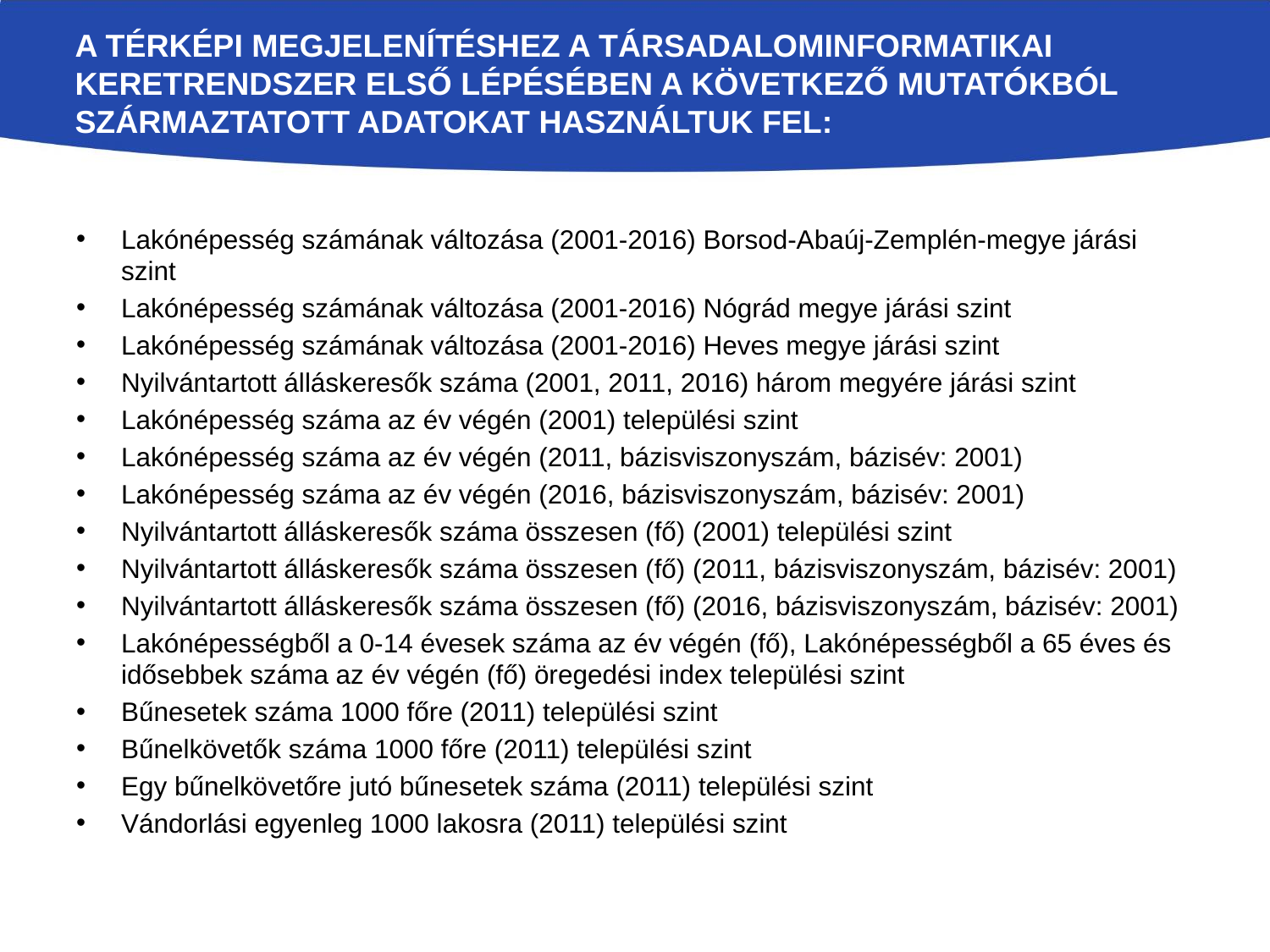

# A térképi megjelenítéshez a társadalominformatikai keretrendszer első lépésében a következő mutatókból származtatott adatokat használtuk fel:
Lakónépesség számának változása (2001-2016) Borsod-Abaúj-Zemplén-megye járási szint
Lakónépesség számának változása (2001-2016) Nógrád megye járási szint
Lakónépesség számának változása (2001-2016) Heves megye járási szint
Nyilvántartott álláskeresők száma (2001, 2011, 2016) három megyére járási szint
Lakónépesség száma az év végén (2001) települési szint
Lakónépesség száma az év végén (2011, bázisviszonyszám, bázisév: 2001)
Lakónépesség száma az év végén (2016, bázisviszonyszám, bázisév: 2001)
Nyilvántartott álláskeresők száma összesen (fő) (2001) települési szint
Nyilvántartott álláskeresők száma összesen (fő) (2011, bázisviszonyszám, bázisév: 2001)
Nyilvántartott álláskeresők száma összesen (fő) (2016, bázisviszonyszám, bázisév: 2001)
Lakónépességből a 0-14 évesek száma az év végén (fő), Lakónépességből a 65 éves és idősebbek száma az év végén (fő) öregedési index települési szint
Bűnesetek száma 1000 főre (2011) települési szint
Bűnelkövetők száma 1000 főre (2011) települési szint
Egy bűnelkövetőre jutó bűnesetek száma (2011) települési szint
Vándorlási egyenleg 1000 lakosra (2011) települési szint